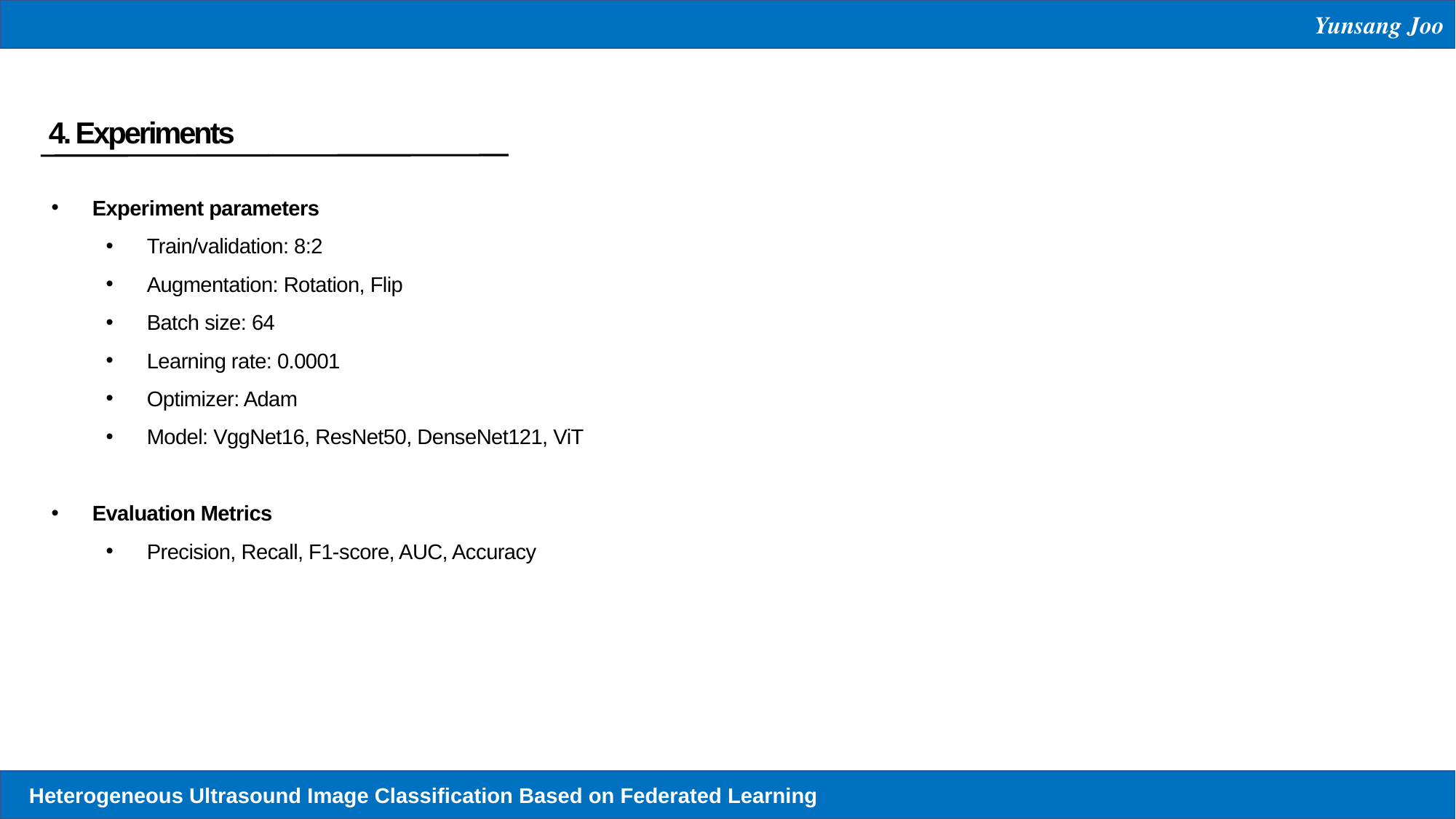

Yunsang Joo
4. Experiments
Experiment parameters
Train/validation: 8:2
Augmentation: Rotation, Flip
Batch size: 64
Learning rate: 0.0001
Optimizer: Adam
Model: VggNet16, ResNet50, DenseNet121, ViT

Evaluation Metrics
Precision, Recall, F1-score, AUC, Accuracy

Heterogeneous Ultrasound Image Classification Based on Federated Learning